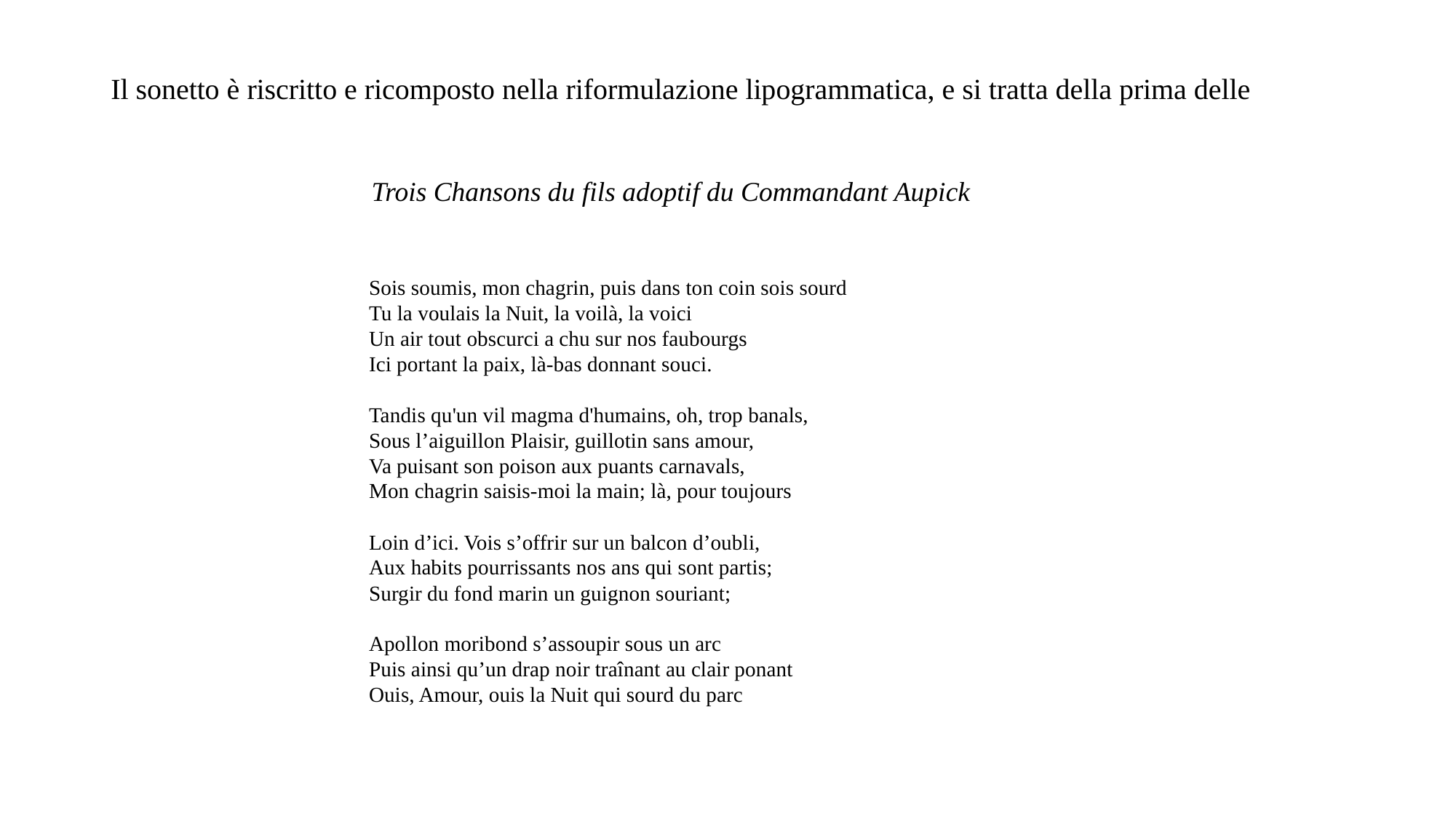

# Il sonetto è riscritto e ricomposto nella riformulazione lipogrammatica, e si tratta della prima delle
Trois Chansons du fils adoptif du Commandant Aupick
Sois soumis, mon chagrin, puis dans ton coin sois sourd
Tu la voulais la Nuit, la voilà, la voici
Un air tout obscurci a chu sur nos faubourgs
Ici portant la paix, là-bas donnant souci.

Tandis qu'un vil magma d'humains, oh, trop banals,
Sous l’aiguillon Plaisir, guillotin sans amour,
Va puisant son poison aux puants carnavals,
Mon chagrin saisis-moi la main; là, pour toujours

Loin d’ici. Vois s’offrir sur un balcon d’oubli,
Aux habits pourrissants nos ans qui sont partis;
Surgir du fond marin un guignon souriant;

Apollon moribond s’assoupir sous un arc
Puis ainsi qu’un drap noir traînant au clair ponant
Ouis, Amour, ouis la Nuit qui sourd du parc